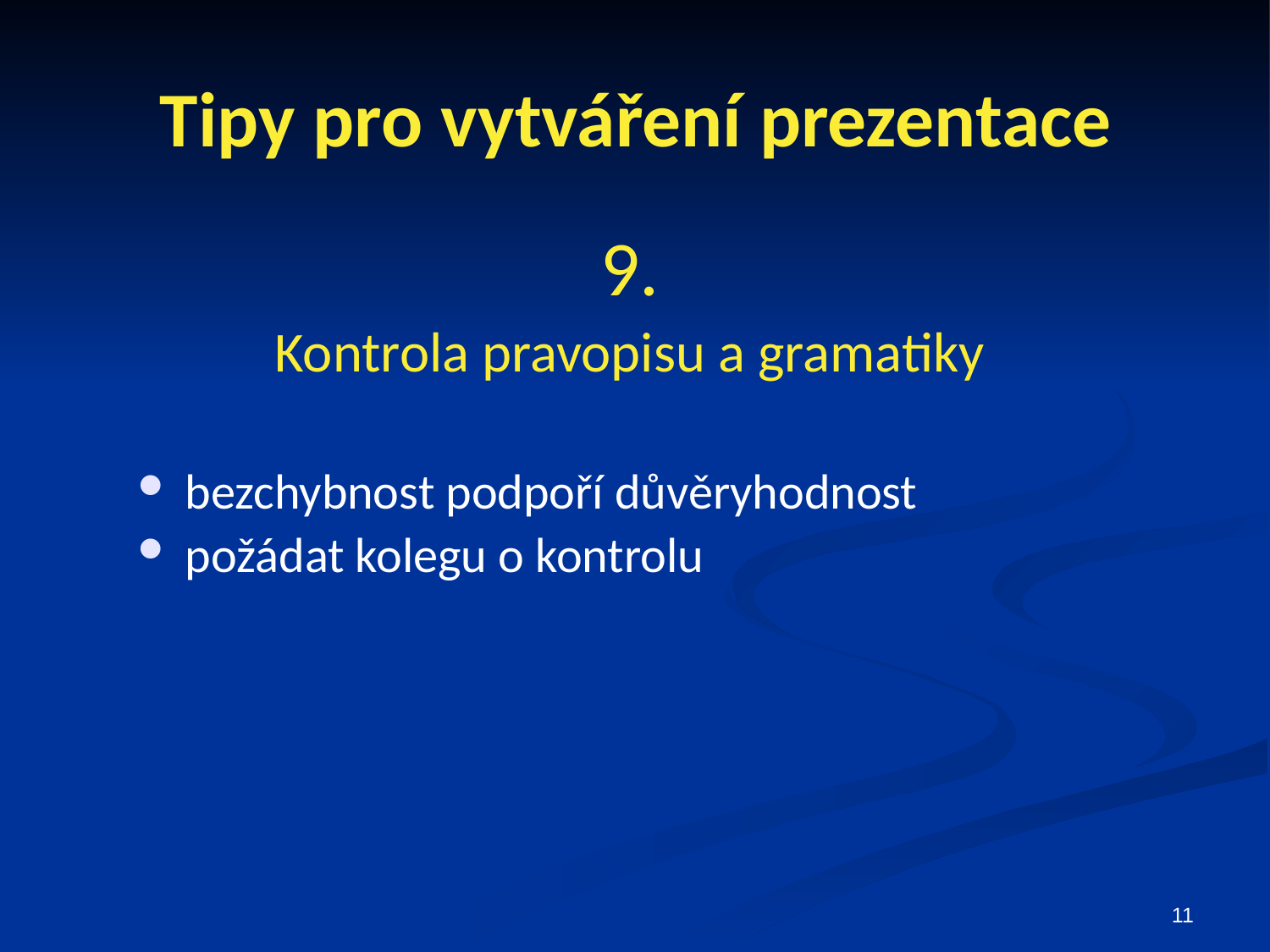

# Tipy pro vytváření prezentace
9.
Kontrola pravopisu a gramatiky

bezchybnost podpoří důvěryhodnost
požádat kolegu o kontrolu

11